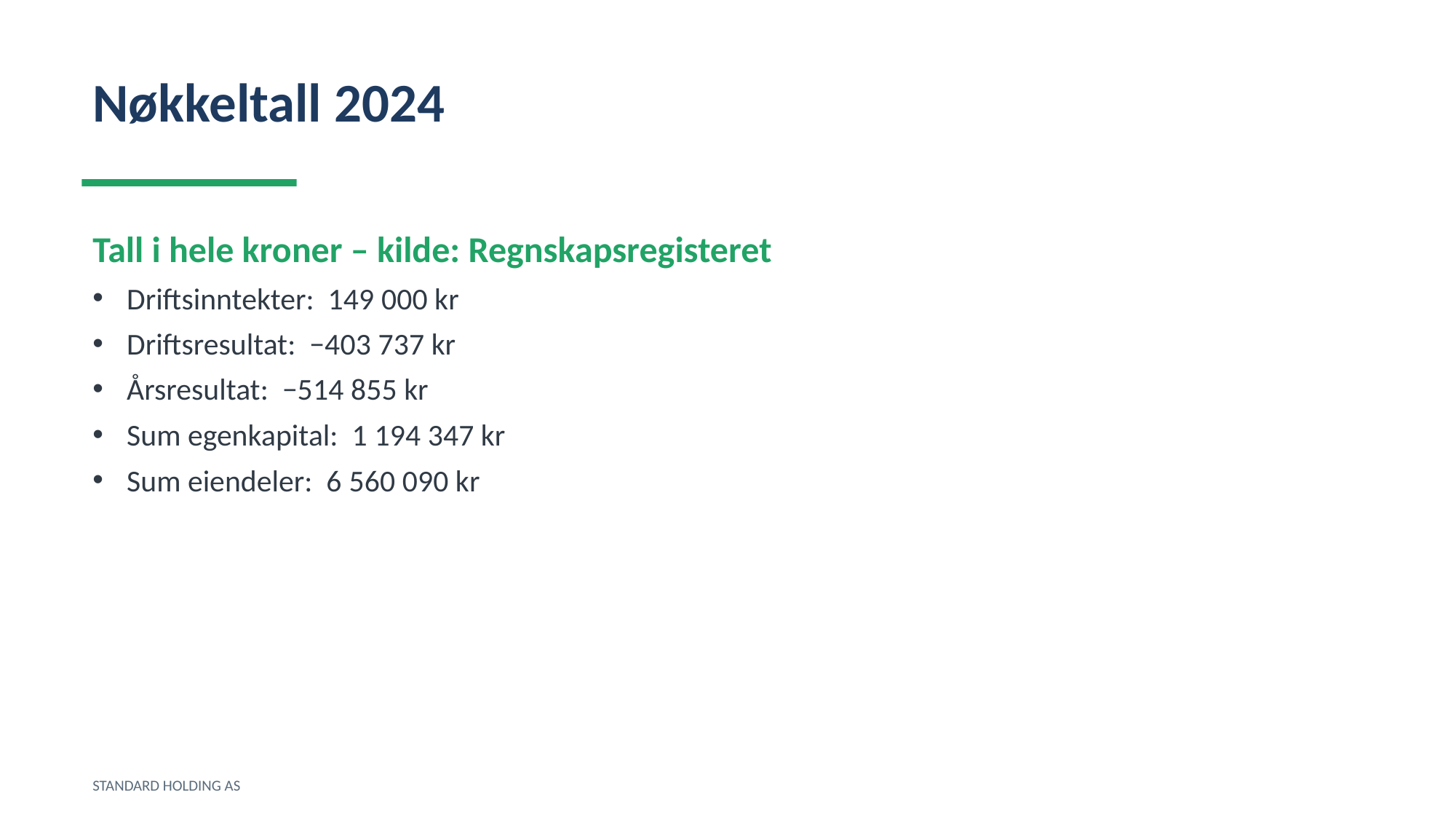

Nøkkeltall 2024

Tall i hele kroner – kilde: Regnskapsregisteret
Driftsinntekter:  149 000 kr
Driftsresultat:  −403 737 kr
Årsresultat:  −514 855 kr
Sum egenkapital:  1 194 347 kr
Sum eiendeler:  6 560 090 kr
STANDARD HOLDING AS